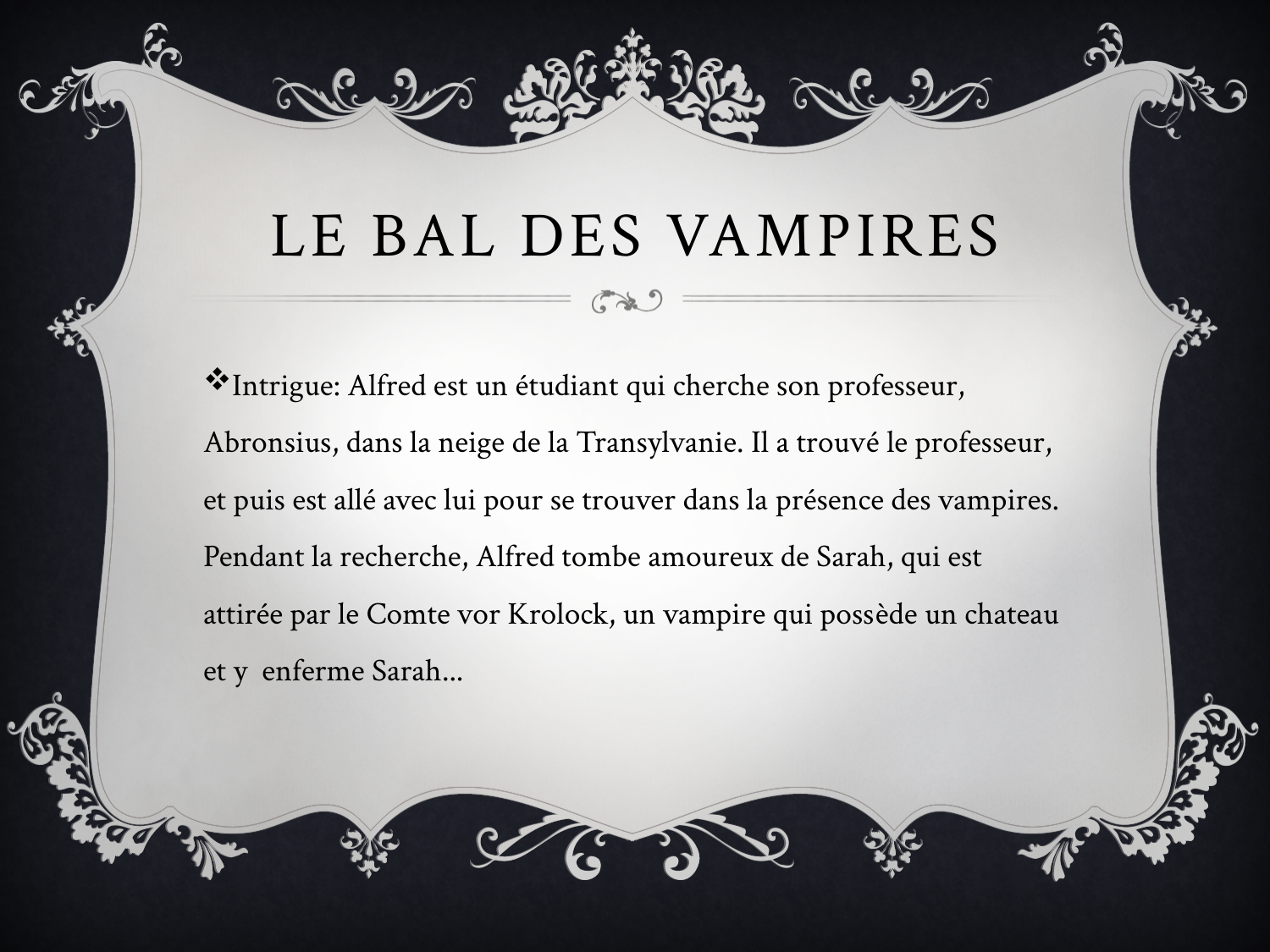

# Le Bal Des Vampires
Intrigue: Alfred est un étudiant qui cherche son professeur, Abronsius, dans la neige de la Transylvanie. Il a trouvé le professeur, et puis est allé avec lui pour se trouver dans la présence des vampires. Pendant la recherche, Alfred tombe amoureux de Sarah, qui est attirée par le Comte vor Krolock, un vampire qui possède un chateau et y  enferme Sarah...